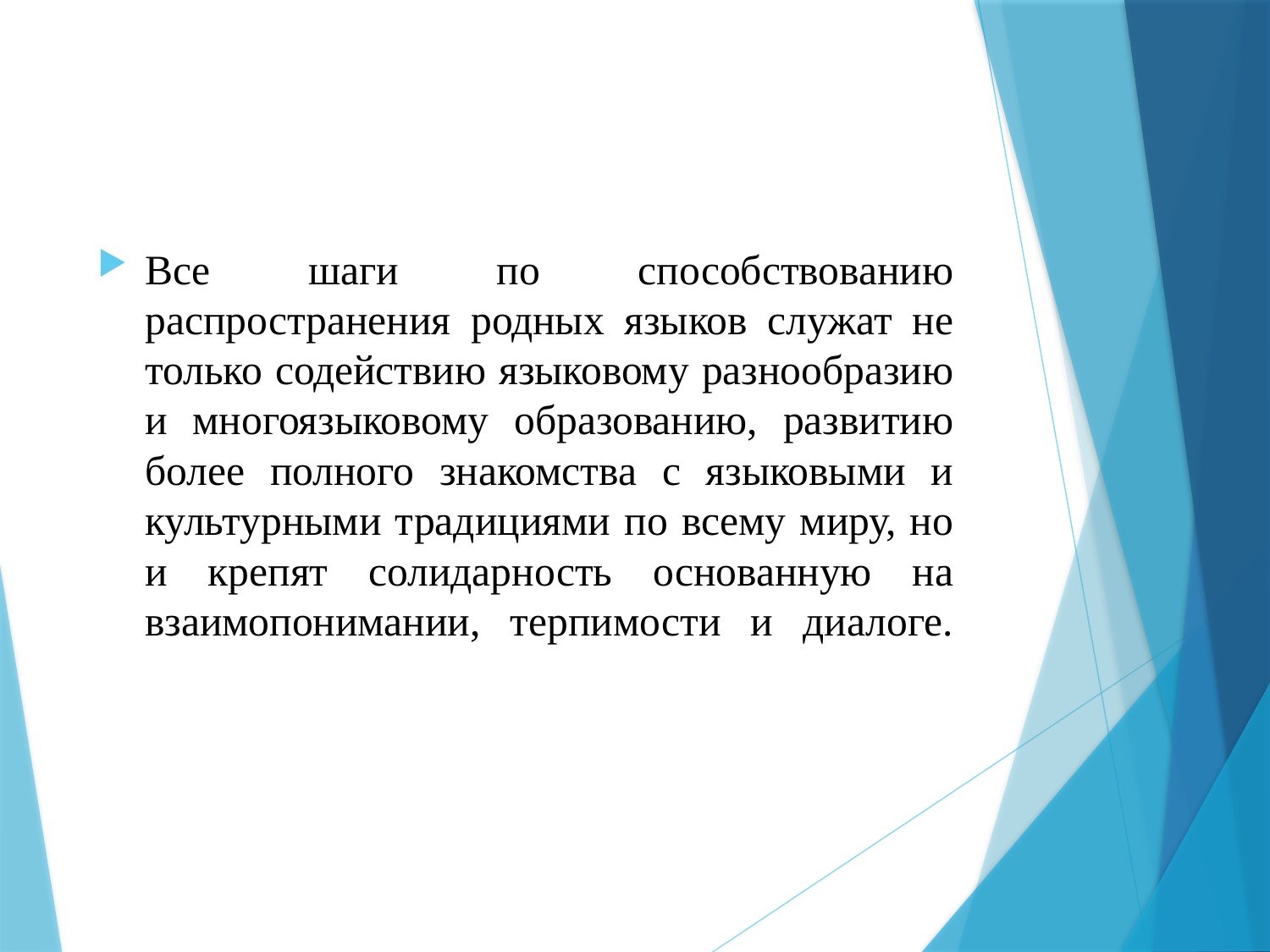

Все шаги по способствованию распространения родных языков служат не только содействию языковому разнообразию и многоязыковому образованию, развитию более полного знакомства с языковыми и культурными традициями по всему миру, но и крепят солидарность основанную на взаимопонимании, терпимости и диалоге.